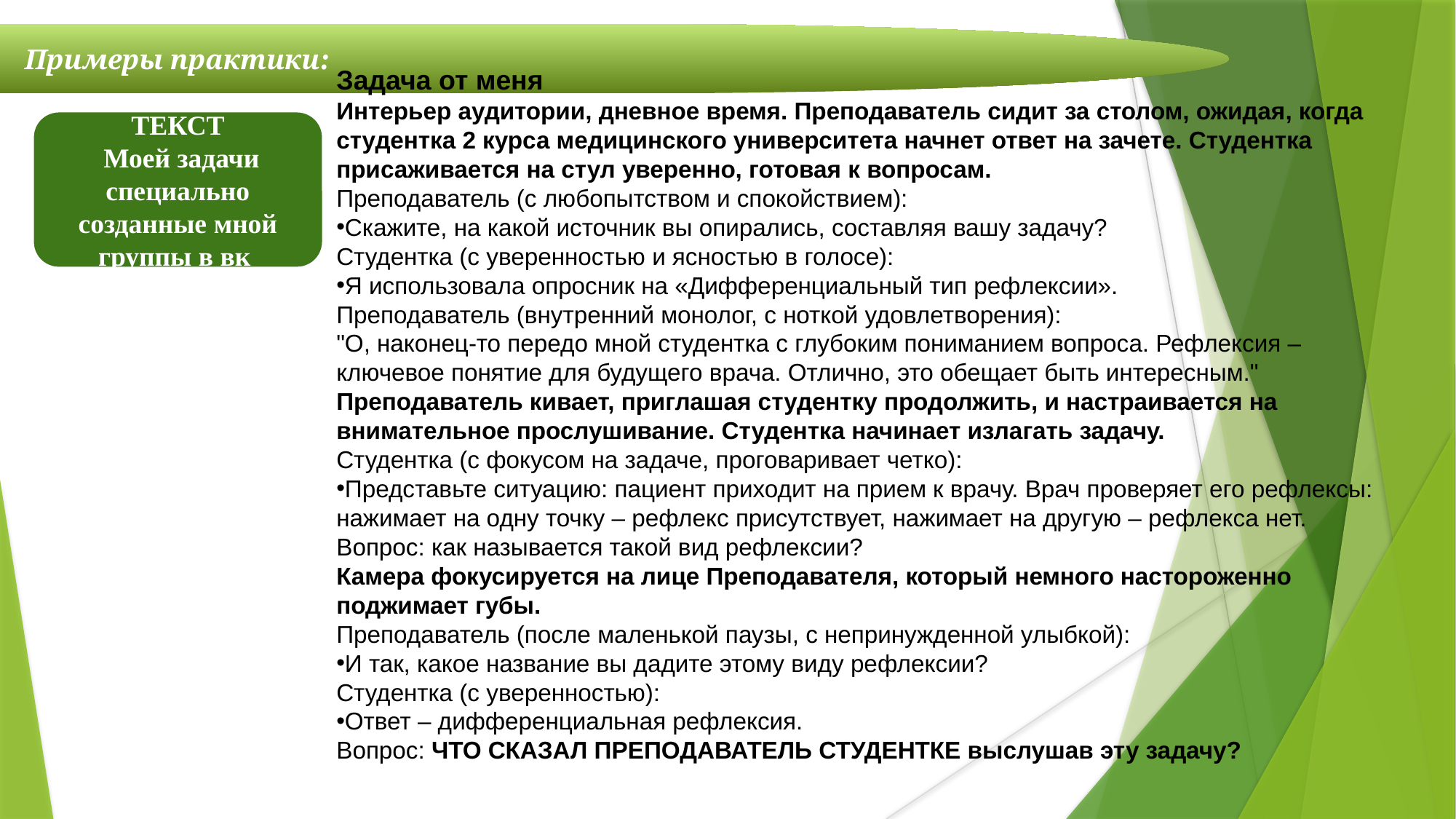

Примеры практики:
Задача от меня
Интерьер аудитории, дневное время. Преподаватель сидит за столом, ожидая, когда студентка 2 курса медицинского университета начнет ответ на зачете. Студентка присаживается на стул уверенно, готовая к вопросам.
Преподаватель (с любопытством и спокойствием):
Скажите, на какой источник вы опирались, составляя вашу задачу?
Студентка (с уверенностью и ясностью в голосе):
Я использовала опросник на «Дифференциальный тип рефлексии».
Преподаватель (внутренний монолог, с ноткой удовлетворения):
"О, наконец-то передо мной студентка с глубоким пониманием вопроса. Рефлексия – ключевое понятие для будущего врача. Отлично, это обещает быть интересным."
Преподаватель кивает, приглашая студентку продолжить, и настраивается на внимательное прослушивание. Студентка начинает излагать задачу.
Студентка (с фокусом на задаче, проговаривает четко):
Представьте ситуацию: пациент приходит на прием к врачу. Врач проверяет его рефлексы: нажимает на одну точку – рефлекс присутствует, нажимает на другую – рефлекса нет. Вопрос: как называется такой вид рефлексии?
Камера фокусируется на лице Преподавателя, который немного настороженно поджимает губы.
Преподаватель (после маленькой паузы, с непринужденной улыбкой):
И так, какое название вы дадите этому виду рефлексии?
Студентка (с уверенностью):
Ответ – дифференциальная рефлексия.
Вопрос: ЧТО СКАЗАЛ ПРЕПОДАВАТЕЛЬ СТУДЕНТКЕ выслушав эту задачу?
ТЕКСТ
 Моей задачи
специально созданные мной группы в вк